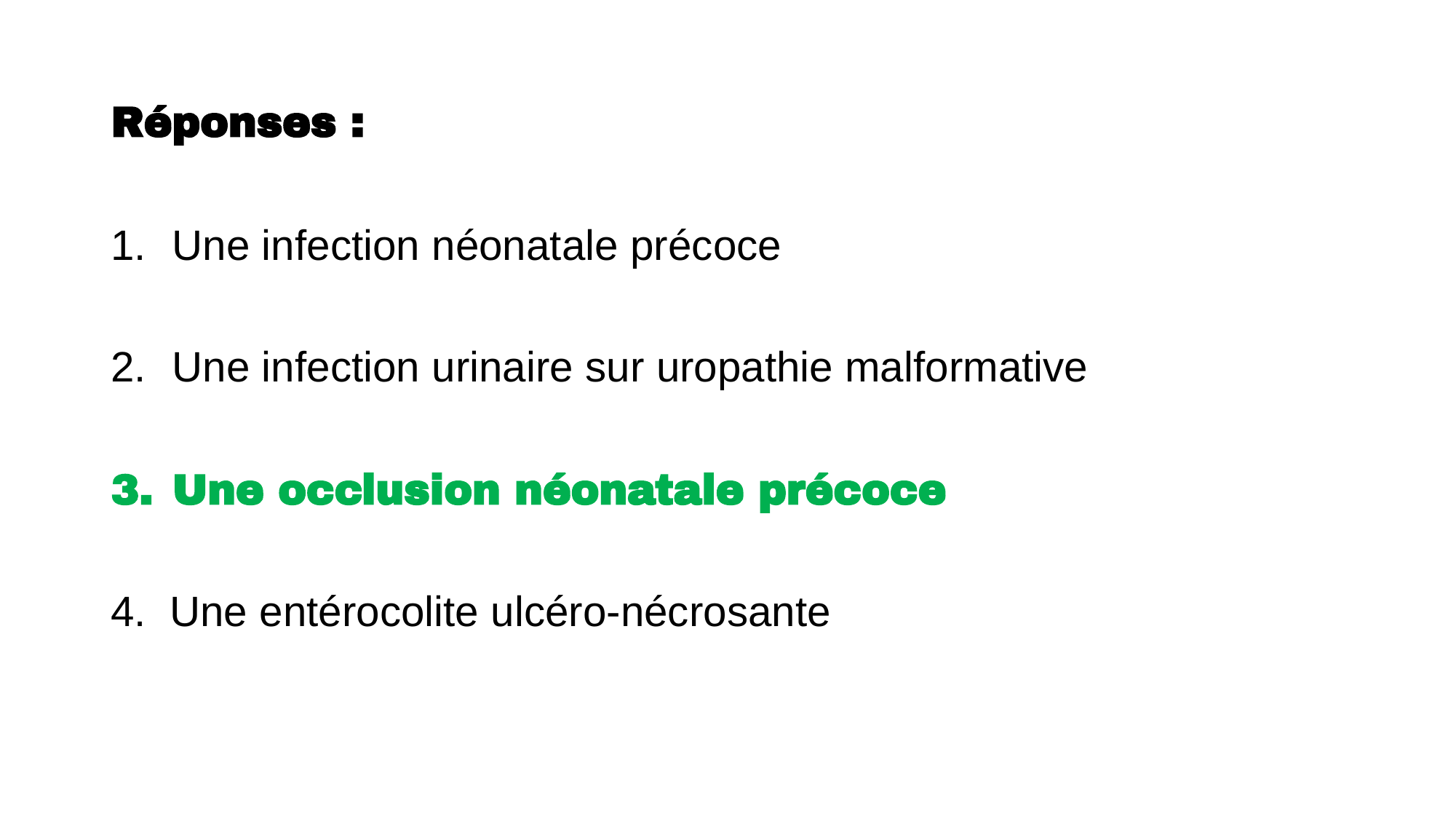

# Réponses :
Une infection néonatale précoce

Une infection urinaire sur uropathie malformative

Une occlusion néonatale précoce

4.  Une entérocolite ulcéro-nécrosante